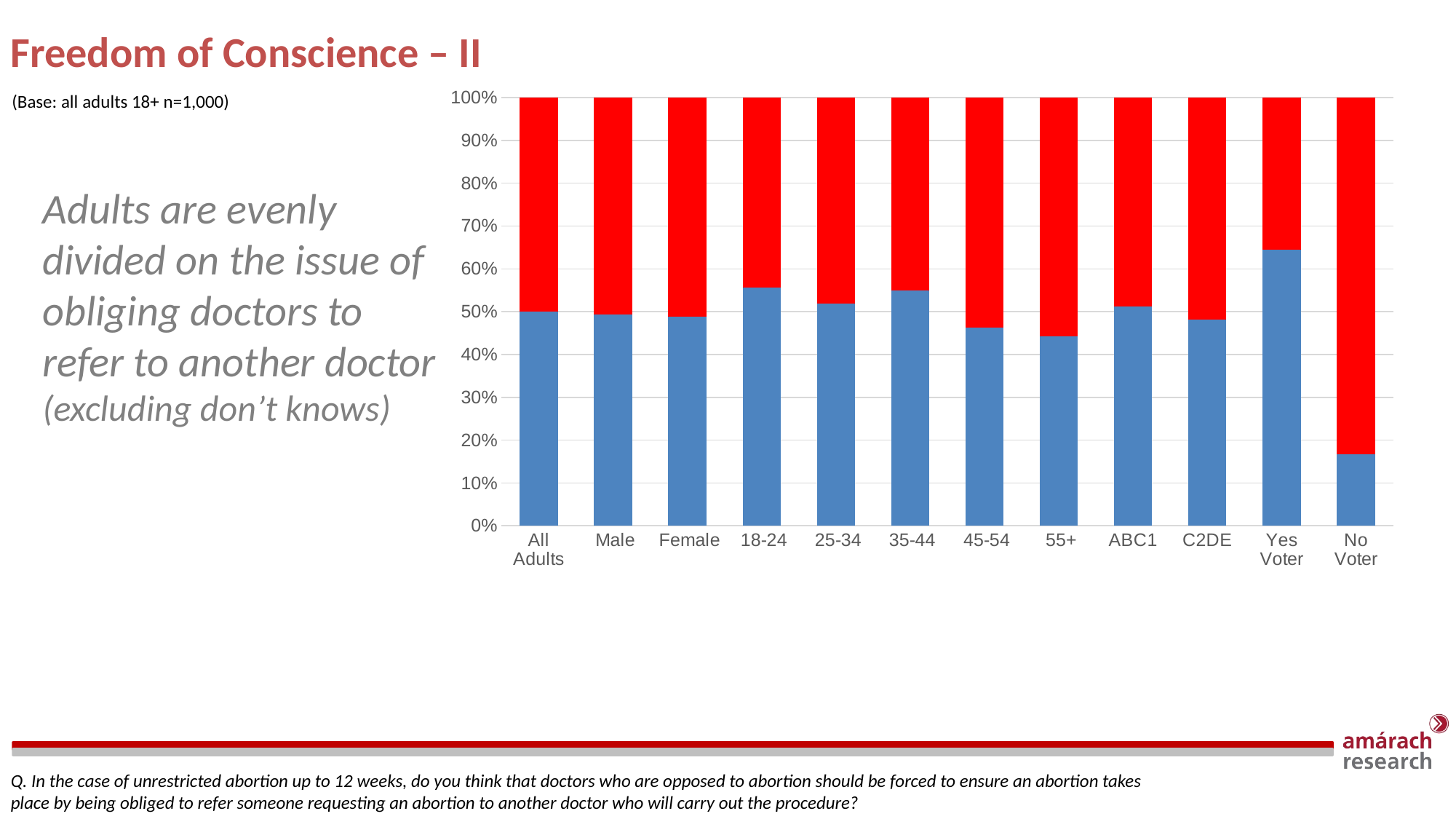

# Freedom of Conscience – II

### Chart

| Category | Doctors opposed to abortion should be forced to assist in ensuring an abortion takes place by being obliged to refer someone requesting an abortion to another doctor who will carry out the procedure | Doctors opposed to abortion should not be forced to assist in ensuring an abortion takes place by being obliged to refer someone requesting an abortion to another doctor who will carry out the procedure |
|---|---|---|
| All Adults | 0.5 | 0.5 |
|  Male | 0.493827160493827 | 0.506172839506173 |
|  Female | 0.488095238095238 | 0.511904761904762 |
|  18-24 | 0.556818181818182 | 0.443181818181818 |
|  25-34 | 0.518987341772152 | 0.481012658227848 |
|  35-44 | 0.55 | 0.45 |
|  45-54 | 0.4625 | 0.5375 |
|  55+ | 0.441860465116279 | 0.558139534883721 |
| ABC1 | 0.511904761904762 | 0.488095238095238 |
| C2DE | 0.481481481481481 | 0.518518518518519 |
| Yes Voter | 0.644444444444444 | 0.355555555555556 |
| No Voter | 0.166666666666667 | 0.833333333333333 |
(Base: all adults 18+ n=1,000)
Adults are evenly divided on the issue of obliging doctors to refer to another doctor (excluding don’t knows)
Q. In the case of unrestricted abortion up to 12 weeks, do you think that doctors who are opposed to abortion should be forced to ensure an abortion takes place by being obliged to refer someone requesting an abortion to another doctor who will carry out the procedure?